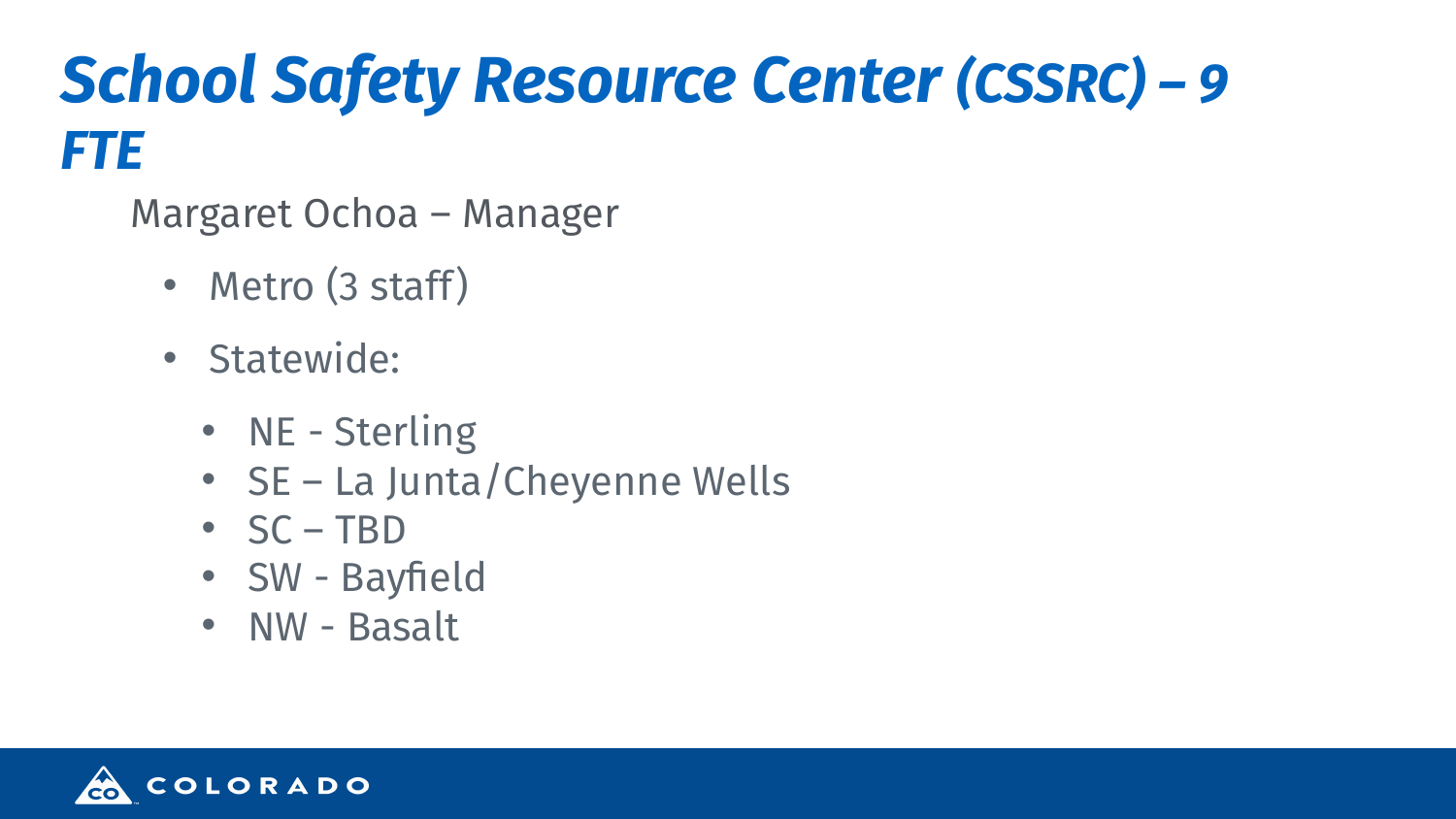

# School Safety Resource Center (CSSRC) – 9 FTE
Margaret Ochoa – Manager
Metro (3 staff)
Statewide:
NE - Sterling
SE – La Junta/Cheyenne Wells
SC – TBD
SW - Bayfield
NW - Basalt